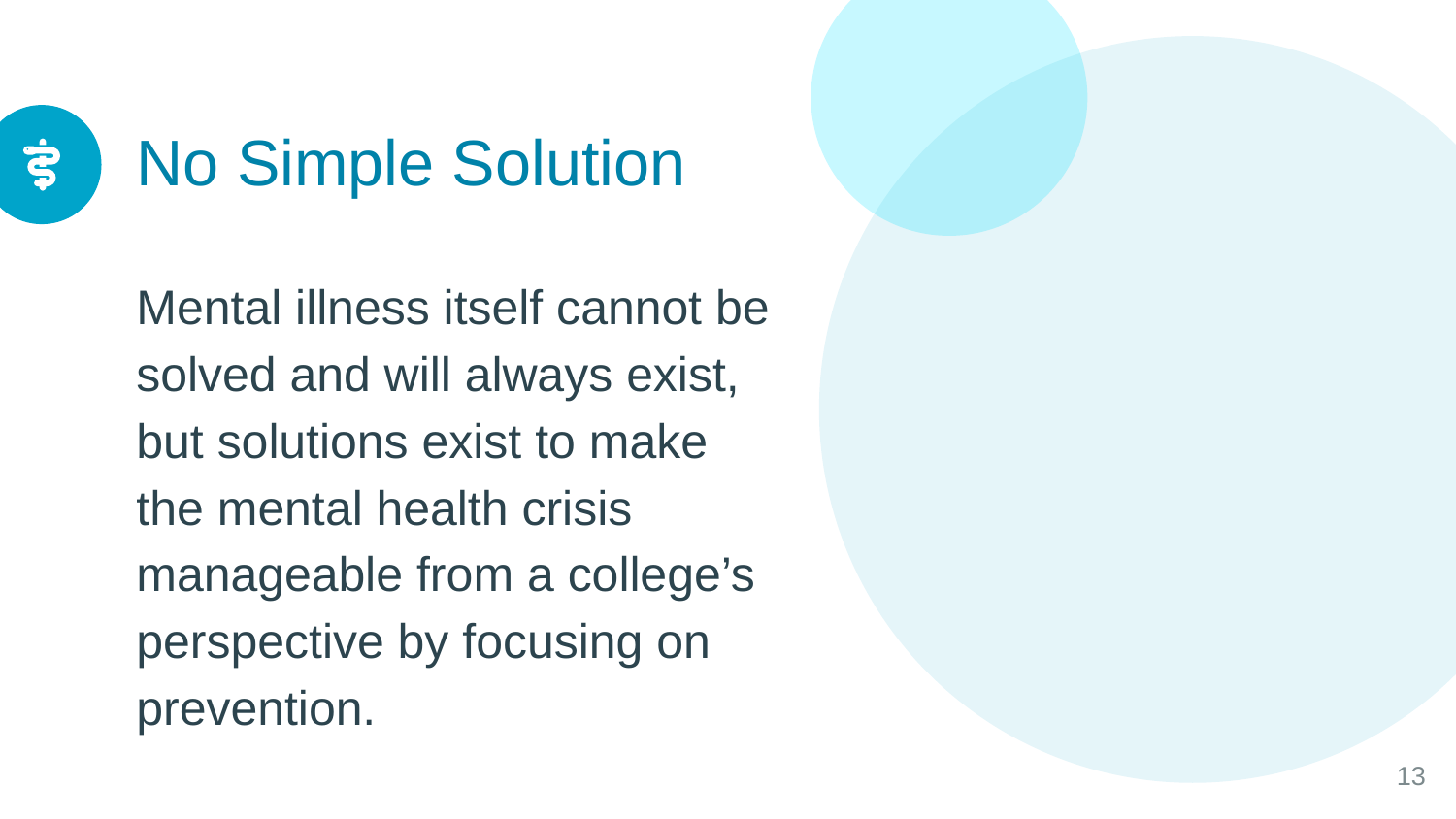

# No Simple Solution
Mental illness itself cannot be solved and will always exist, but solutions exist to make the mental health crisis manageable from a college’s perspective by focusing on prevention.
13